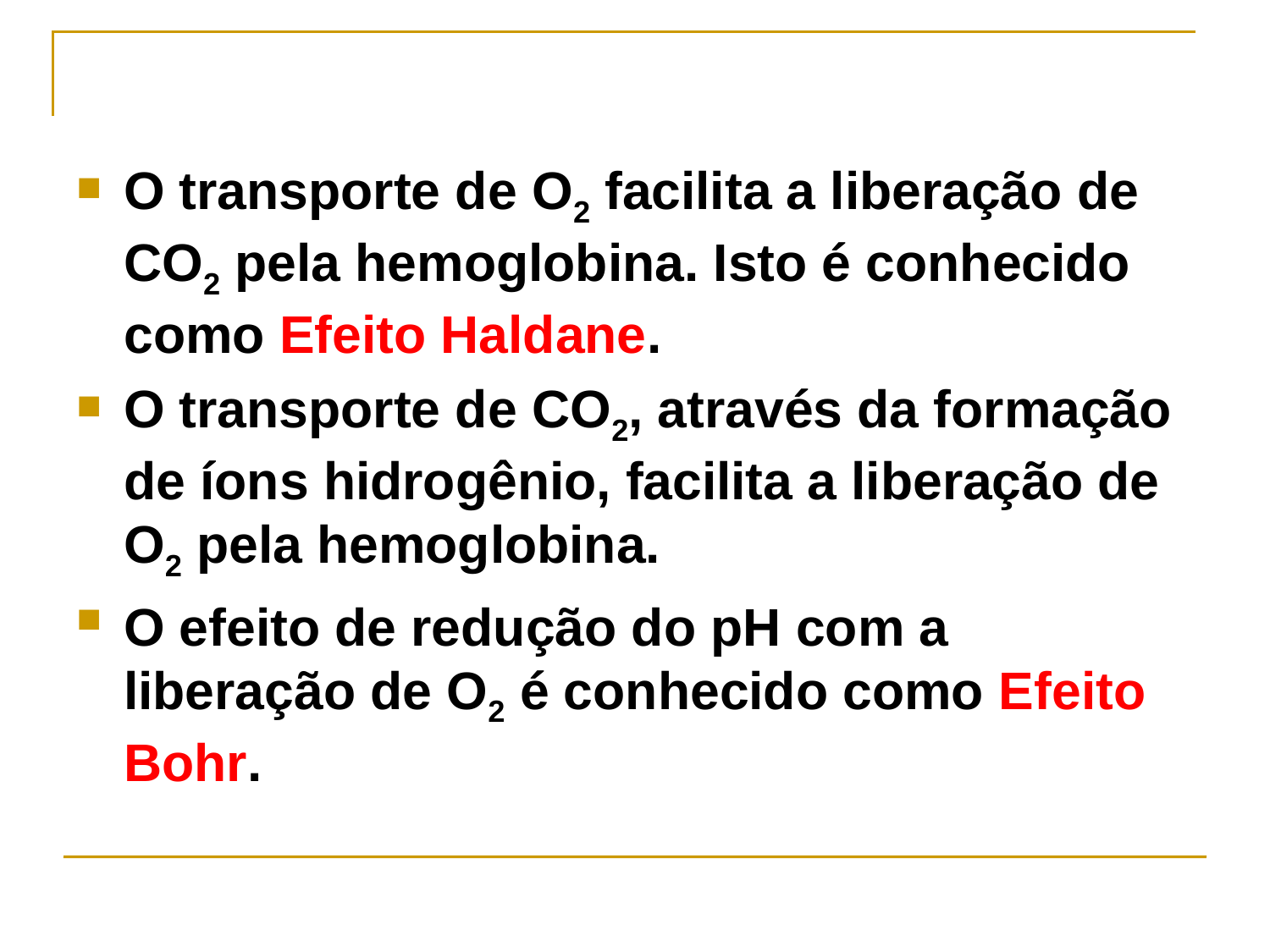

#

O transporte de O2 facilita a liberação de CO2 pela hemoglobina. Isto é conhecido como Efeito Haldane.
O transporte de CO2, através da formação de íons hidrogênio, facilita a liberação de O2 pela hemoglobina.
O efeito de redução do pH com a liberação de O2 é conhecido como Efeito Bohr.